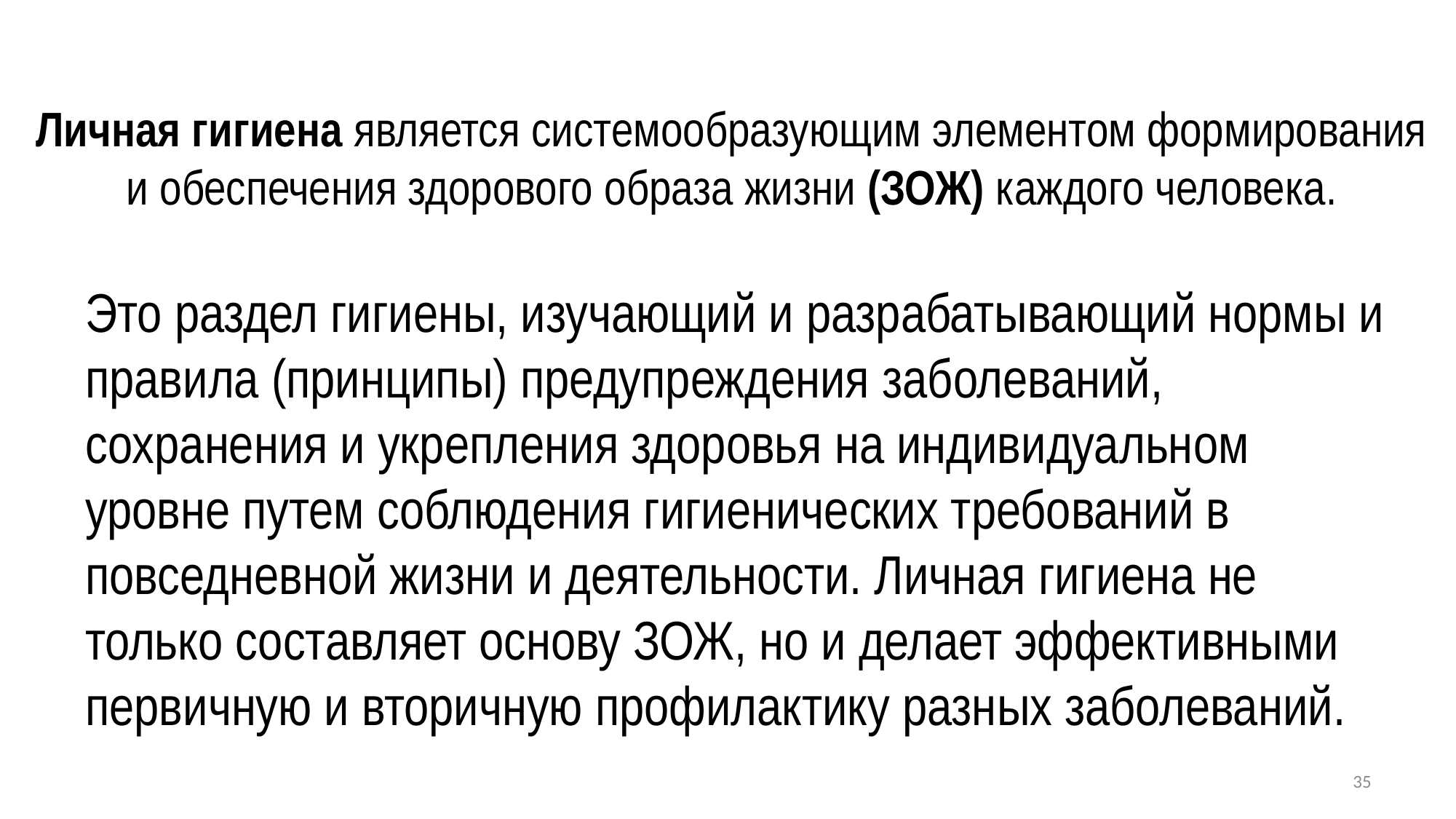

# Личная гигиена является системообразующим элементом формирования и обеспечения здорового образа жизни (ЗОЖ) каждого человека.
Это раздел гигиены, изучающий и разрабатывающий нормы и правила (принципы) предупреждения заболеваний, сохранения и укрепления здоровья на индивидуальном уровне путем соблюдения гигиенических требований в повседневной жизни и деятельности. Личная гигиена не только составляет основу ЗОЖ, но и делает эффективными первичную и вторичную профилактику разных заболеваний.
35